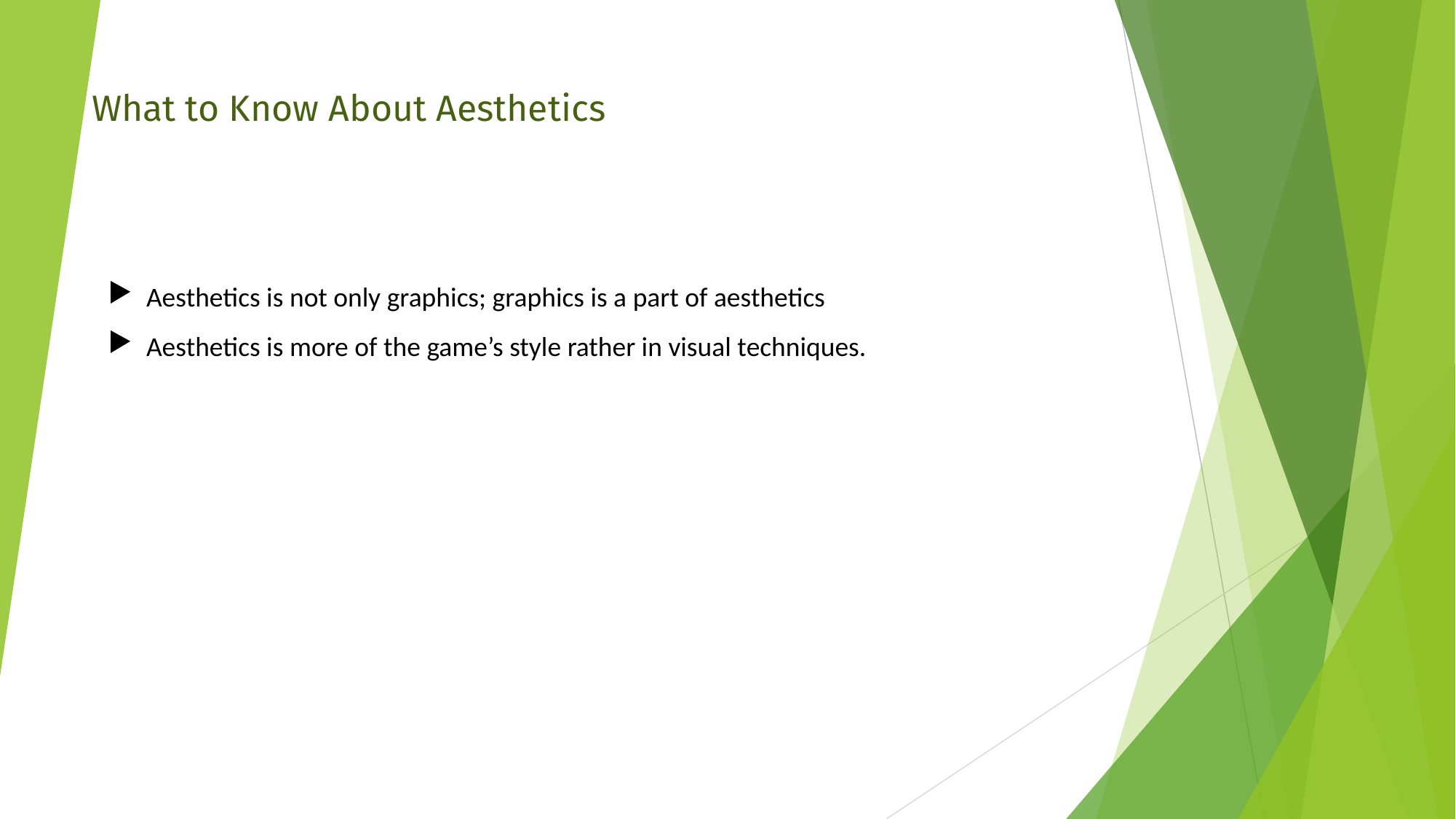

# What to Know About Aesthetics
Aesthetics is not only graphics; graphics is a part of aesthetics
Aesthetics is more of the game’s style rather in visual techniques.